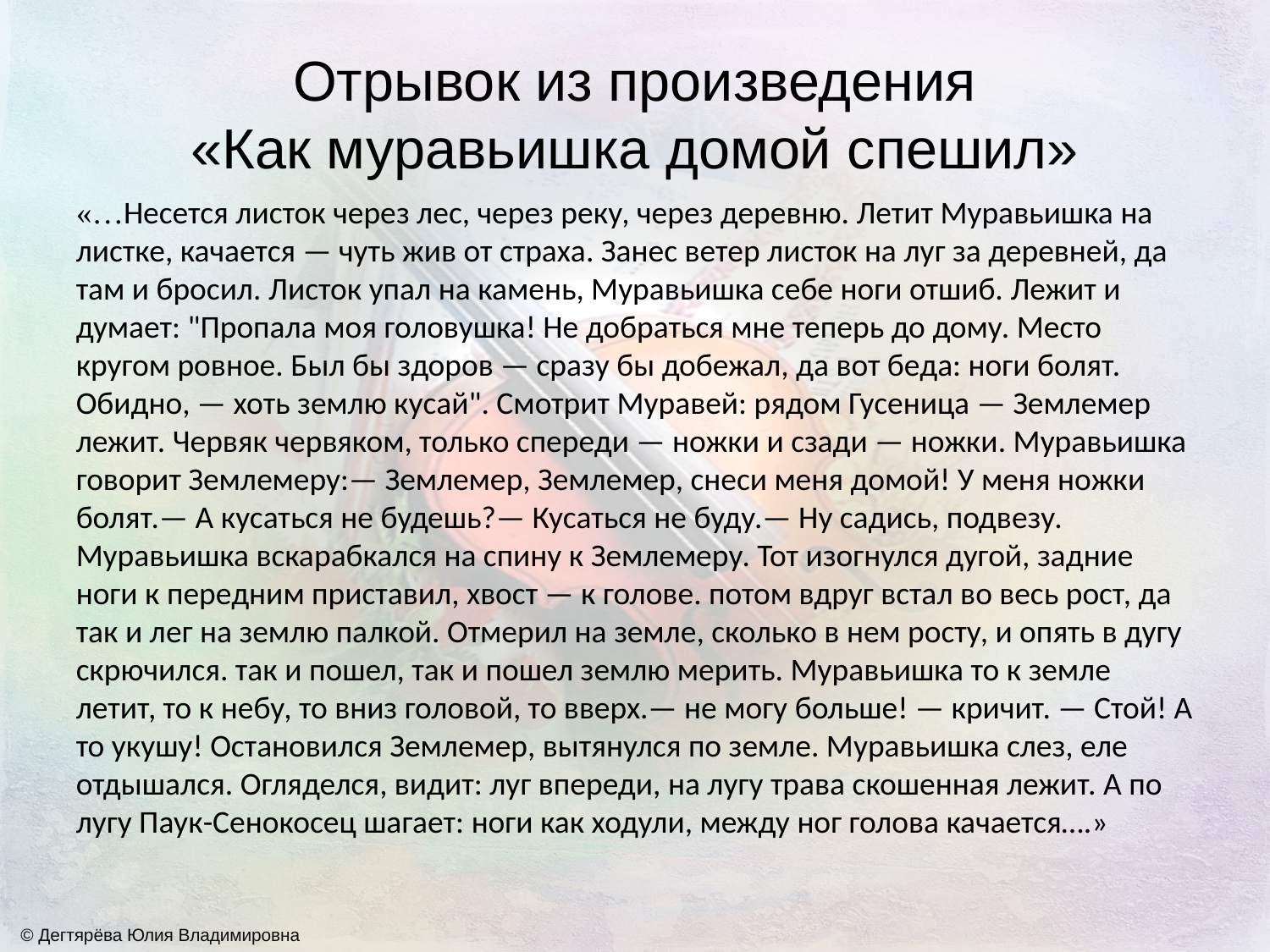

# Отрывок из произведения «Как муравьишка домой спешил»
«…Несется листок через лес, через реку, через деревню. Летит Муравьишка на листке, качается — чуть жив от страха. Занес ветер листок на луг за деревней, да там и бросил. Листок упал на камень, Муравьишка себе ноги отшиб. Лежит и думает: "Пропала моя головушка! Не добраться мне теперь до дому. Место кругом ровное. Был бы здоров — сразу бы добежал, да вот беда: ноги болят. Обидно, — хоть землю кусай". Смотрит Муравей: рядом Гусеница — Землемер лежит. Червяк червяком, только спереди — ножки и сзади — ножки. Муравьишка говорит Землемеру:— Землемер, Землемер, снеси меня домой! У меня ножки болят.— А кусаться не будешь?— Кусаться не буду.— Ну садись, подвезу. Муравьишка вскарабкался на спину к Землемеру. Тот изогнулся дугой, задние ноги к передним приставил, хвост — к голове. потом вдруг встал во весь рост, да так и лег на землю палкой. Отмерил на земле, сколько в нем росту, и опять в дугу скрючился. так и пошел, так и пошел землю мерить. Муравьишка то к земле летит, то к небу, то вниз головой, то вверх.— не могу больше! — кричит. — Стой! А то укушу! Остановился Землемер, вытянулся по земле. Муравьишка слез, еле отдышался. Огляделся, видит: луг впереди, на лугу трава скошенная лежит. А по лугу Паук-Сенокосец шагает: ноги как ходули, между ног голова качается….»